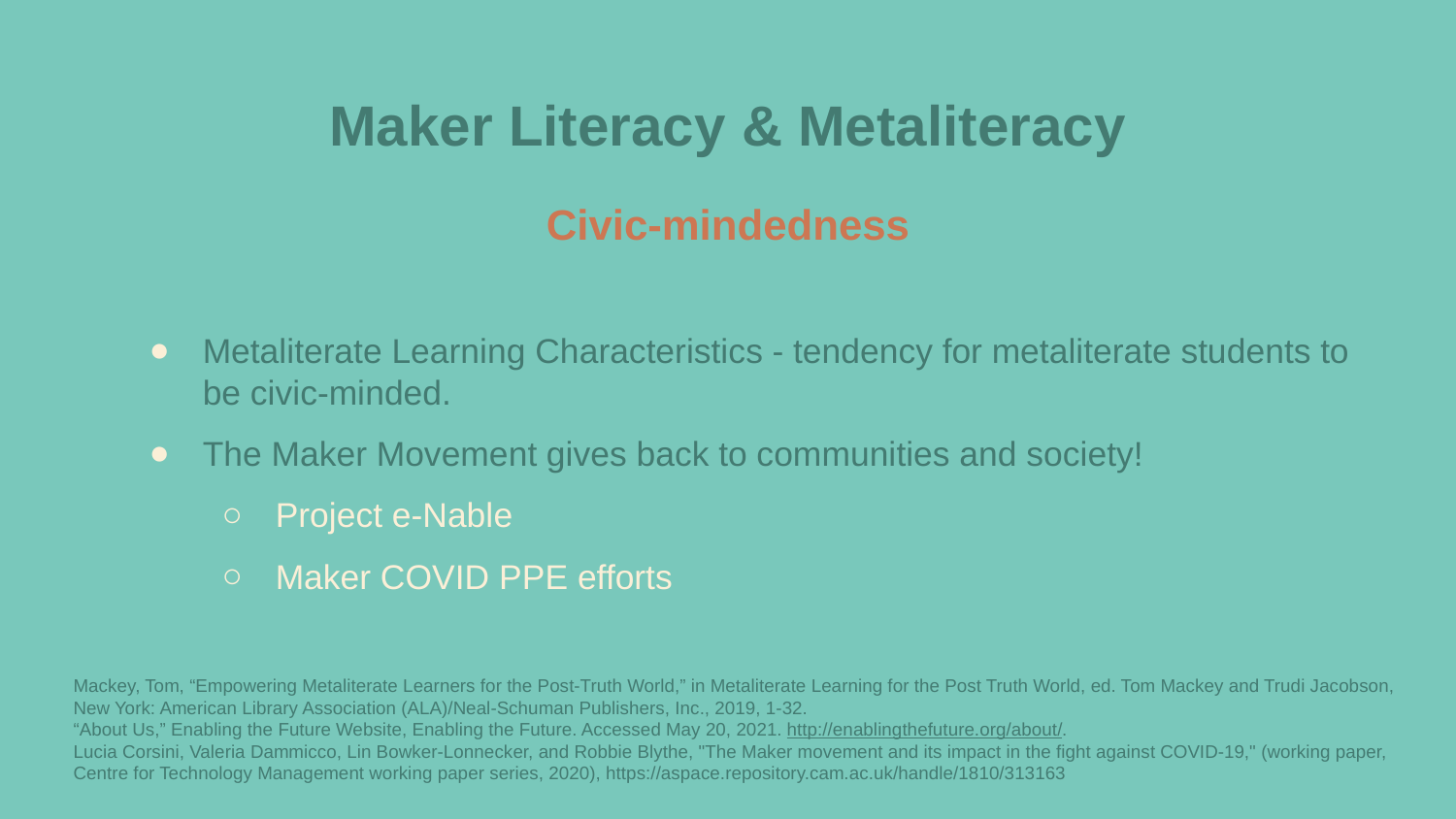

# Maker Literacy & Metaliteracy
Civic-mindedness
Metaliterate Learning Characteristics - tendency for metaliterate students to be civic-minded.
The Maker Movement gives back to communities and society!
Project e-Nable
Maker COVID PPE efforts
Mackey, Tom, “Empowering Metaliterate Learners for the Post-Truth World,” in Metaliterate Learning for the Post Truth World, ed. Tom Mackey and Trudi Jacobson, New York: American Library Association (ALA)/Neal-Schuman Publishers, Inc., 2019, 1-32.
“About Us,” Enabling the Future Website, Enabling the Future. Accessed May 20, 2021. http://enablingthefuture.org/about/.
Lucia Corsini, Valeria Dammicco, Lin Bowker-Lonnecker, and Robbie Blythe, "The Maker movement and its impact in the fight against COVID-19," (working paper, Centre for Technology Management working paper series, 2020), https://aspace.repository.cam.ac.uk/handle/1810/313163